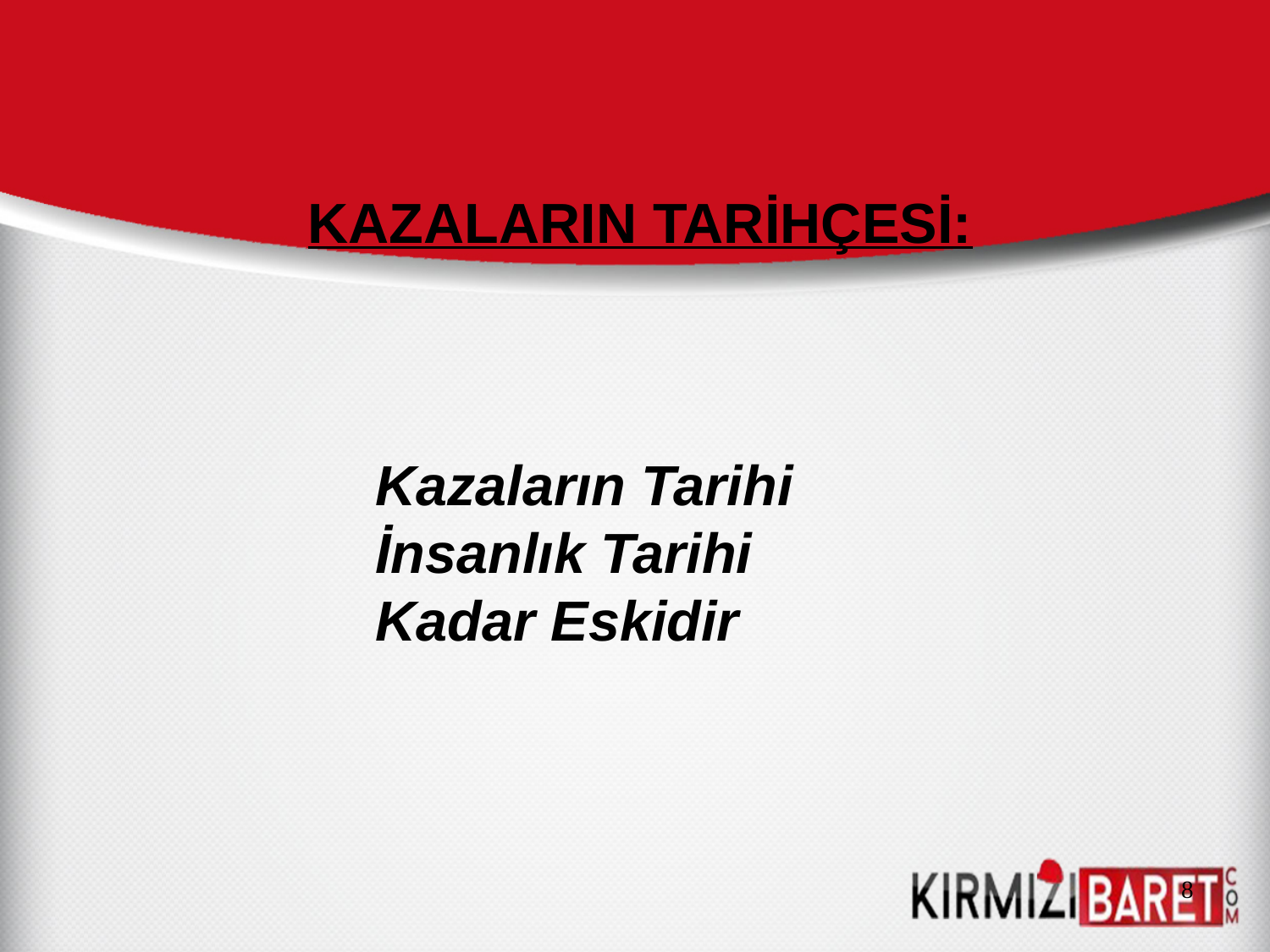

# KAZALARIN TARİHÇESİ:

    Kazaların Tarihi İnsanlık Tarihi Kadar Eskidir
8